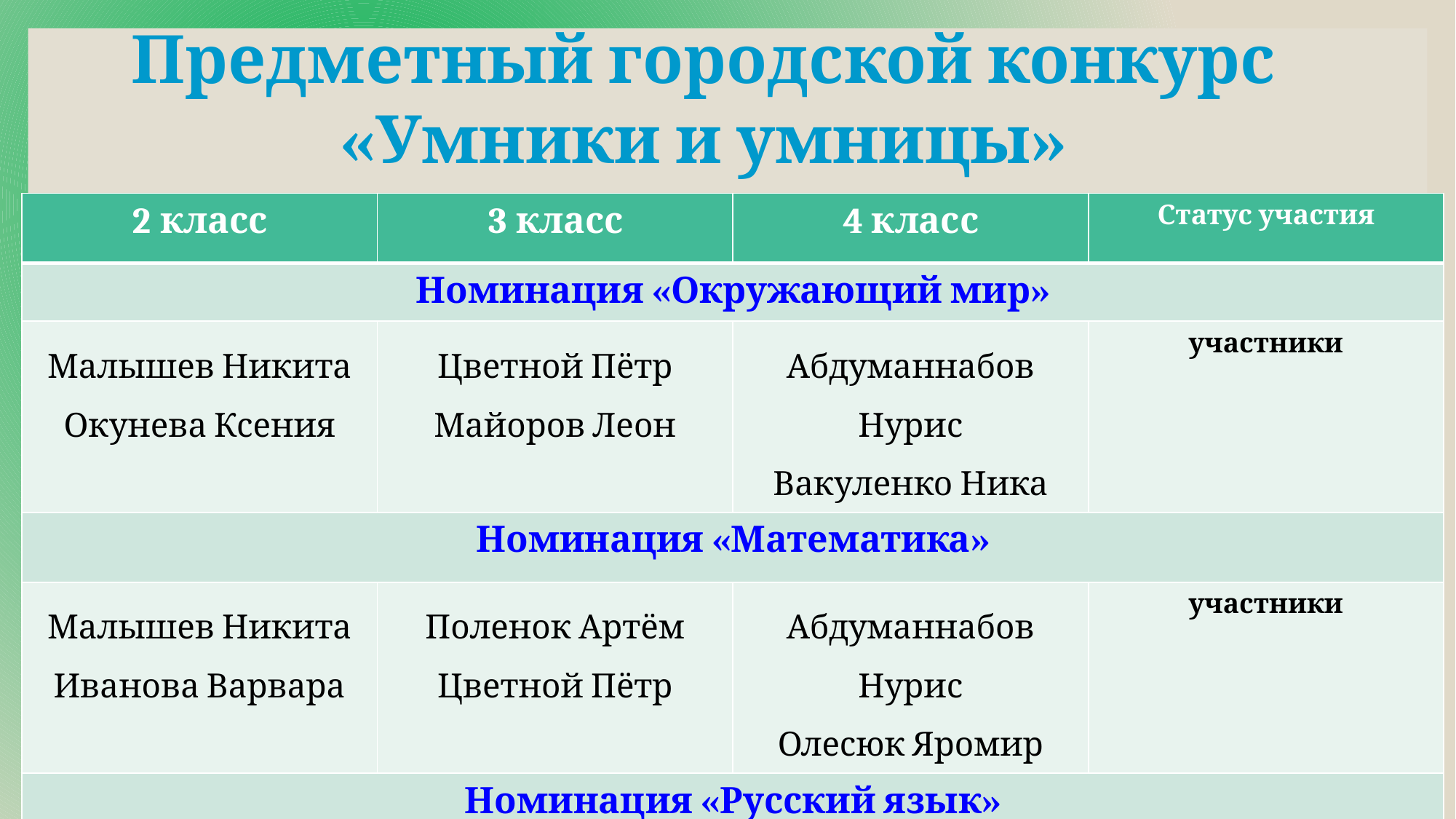

Предметный городской конкурс
«Умники и умницы»
| 2 класс | 3 класс | 4 класс | Статус участия |
| --- | --- | --- | --- |
| Номинация «Окружающий мир» |  |  |  |
| Малышев Никита Окунева Ксения | Цветной Пётр Майоров Леон | Абдуманнабов Нурис Вакуленко Ника | участники |
| Номинация «Математика» |  |  |  |
| Малышев Никита Иванова Варвара | Поленок Артём Цветной Пётр | Абдуманнабов Нурис Олесюк Яромир | участники |
| Номинация «Русский язык» |  |  |  |
| Окунева Ксения | - | - | участник |